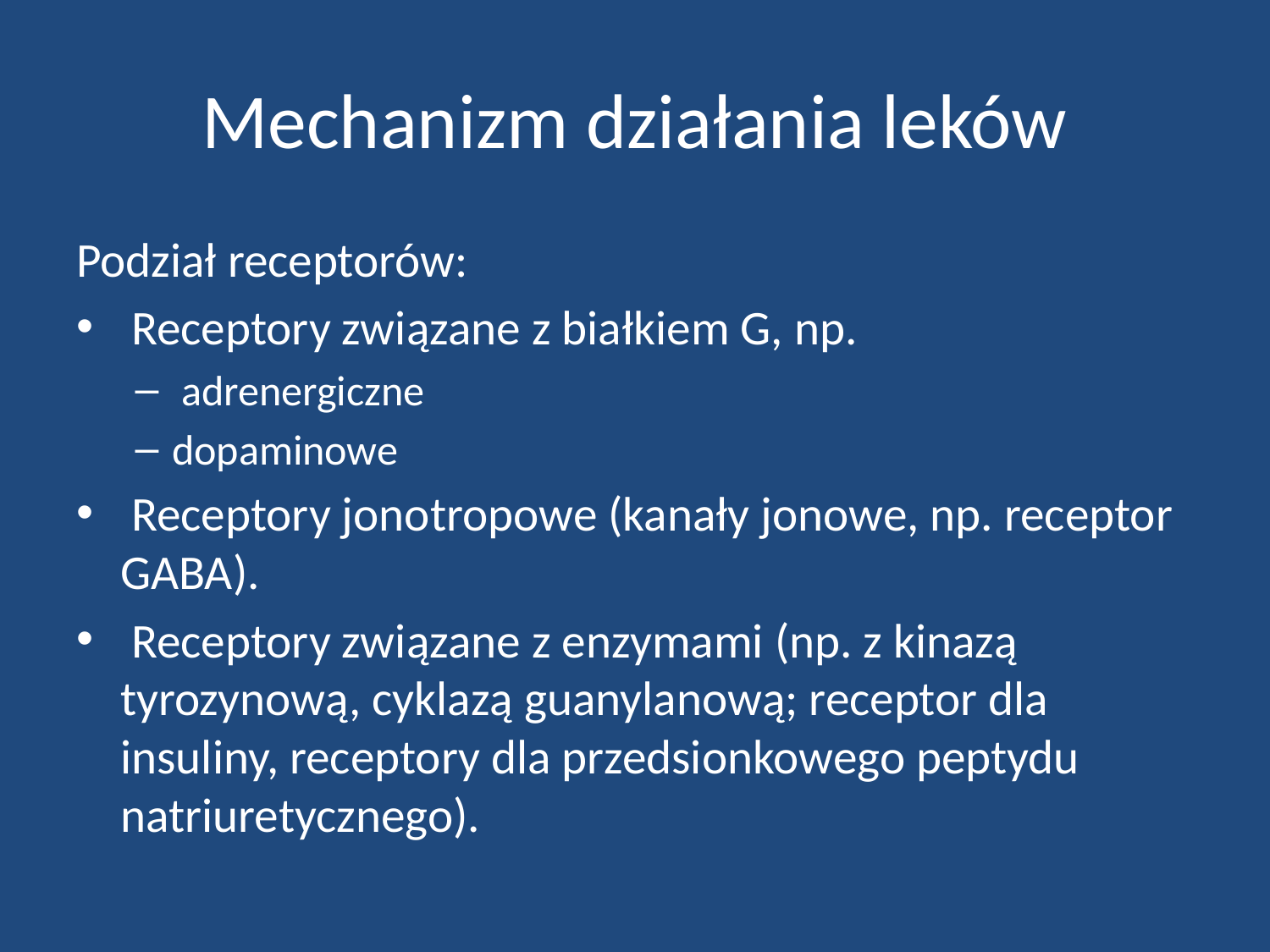

# Mechanizm działania leków
Podział receptorów:
 Receptory związane z białkiem G, np.
 adrenergiczne
dopaminowe
 Receptory jonotropowe (kanały jonowe, np. receptor GABA).
 Receptory związane z enzymami (np. z kinazą tyrozynową, cyklazą guanylanową; receptor dla insuliny, receptory dla przedsionkowego peptydu natriuretycznego).